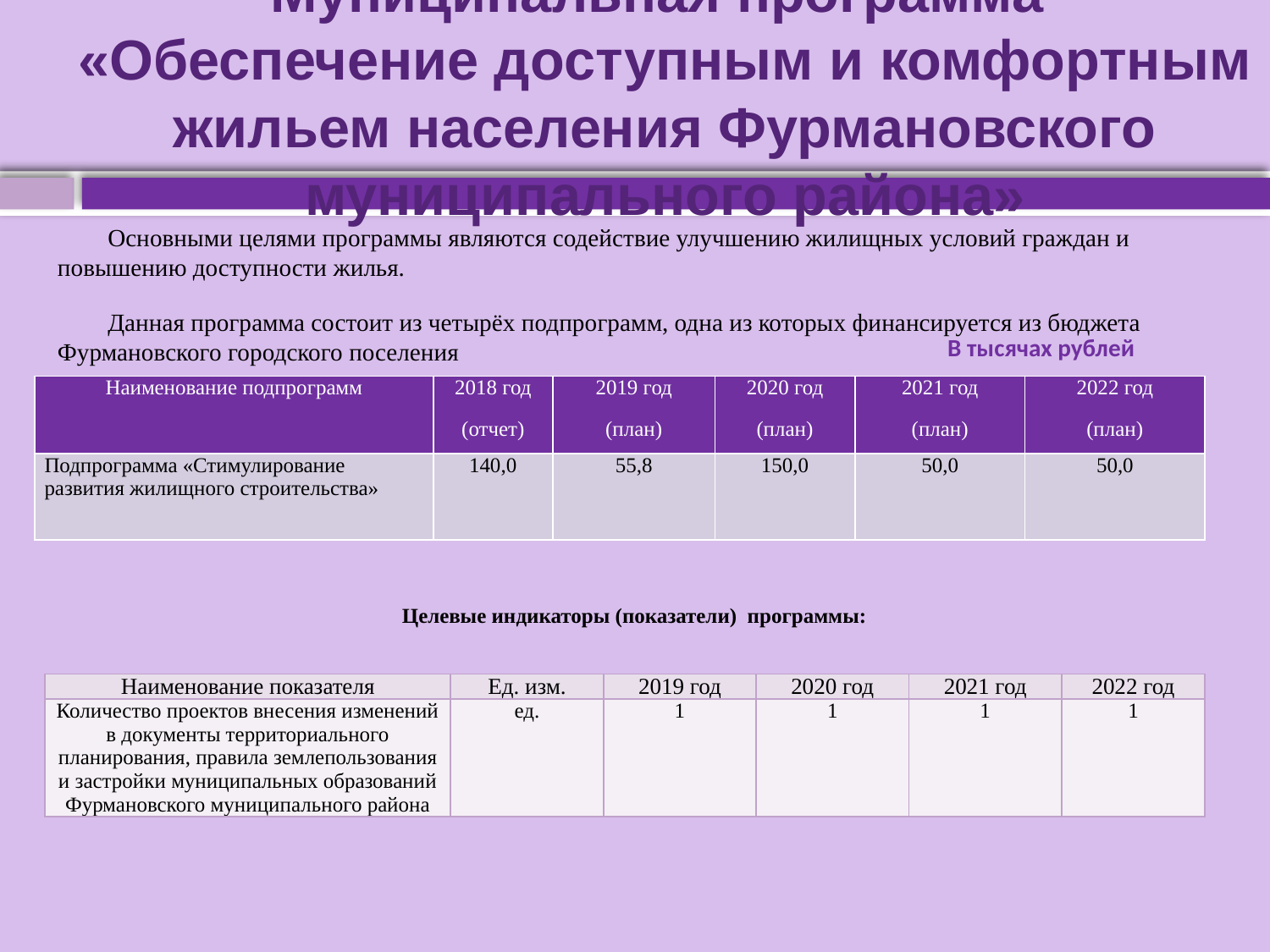

# Муниципальная программа «Обеспечение доступным и комфортным жильем населения Фурмановского муниципального района»
Основными целями программы являются содействие улучшению жилищных условий граждан и повышению доступности жилья.

Данная программа состоит из четырёх подпрограмм, одна из которых финансируется из бюджета Фурмановского городского поселения
В тысячах рублей
| Наименование подпрограмм | 2018 год (отчет) | 2019 год (план) | 2020 год (план) | 2021 год (план) | 2022 год (план) |
| --- | --- | --- | --- | --- | --- |
| Подпрограмма «Стимулирование развития жилищного строительства» | 140,0 | 55,8 | 150,0 | 50,0 | 50,0 |
Целевые индикаторы (показатели)  программы:

| Наименование показателя | Ед. изм. | 2019 год | 2020 год | 2021 год | 2022 год |
| --- | --- | --- | --- | --- | --- |
| Количество проектов внесения изменений в документы территориального планирования, правила землепользования и застройки муниципальных образований Фурмановского муниципального района | ед. | 1 | 1 | 1 | 1 |